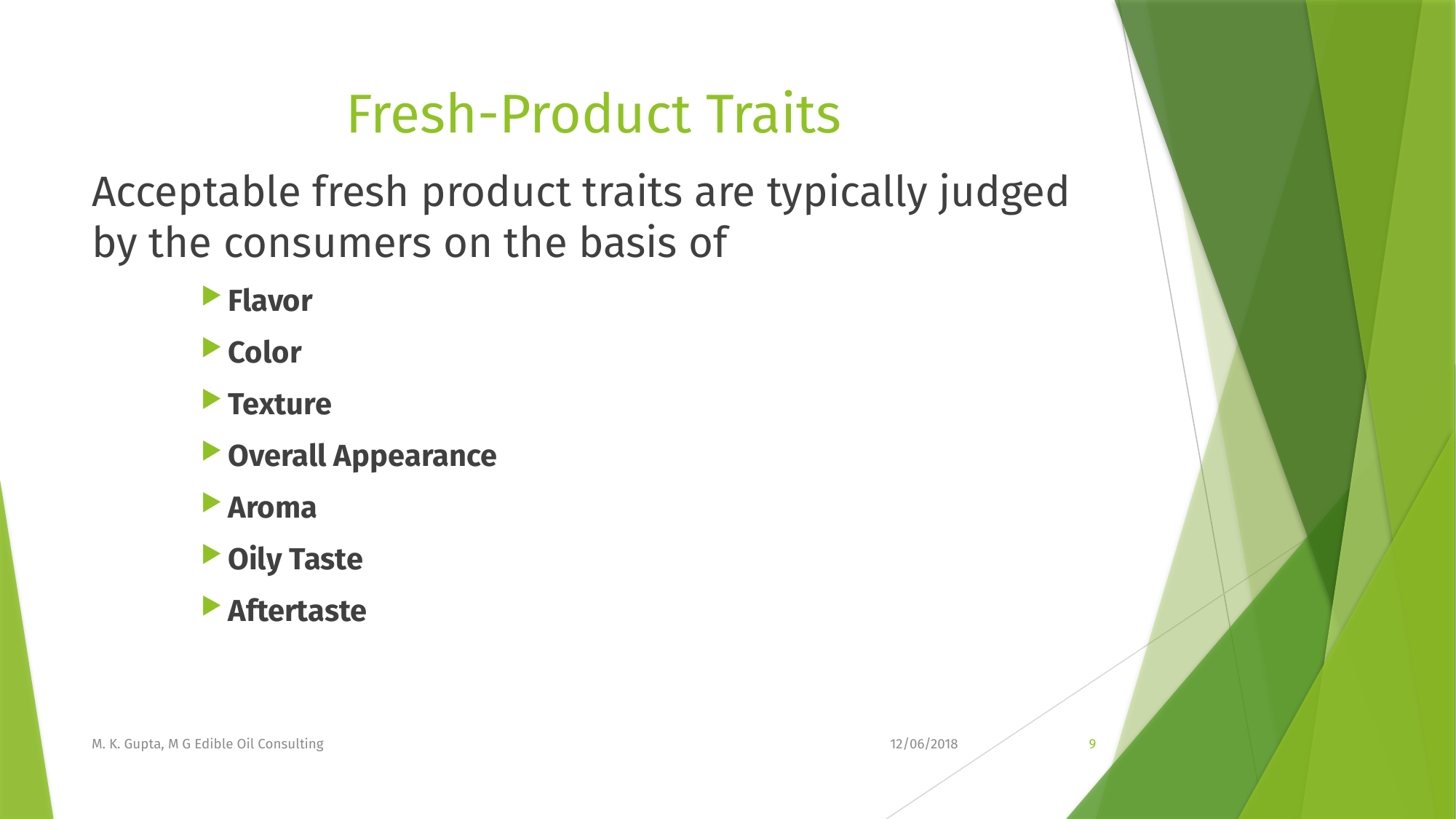

# Fresh-Product Traits
Acceptable fresh product traits are typically judged by the consumers on the basis of
Flavor
Color
Texture
Overall Appearance
Aroma
Oily Taste
Aftertaste

M. K. Gupta, M G Edible Oil Consulting
12/06/2018
9